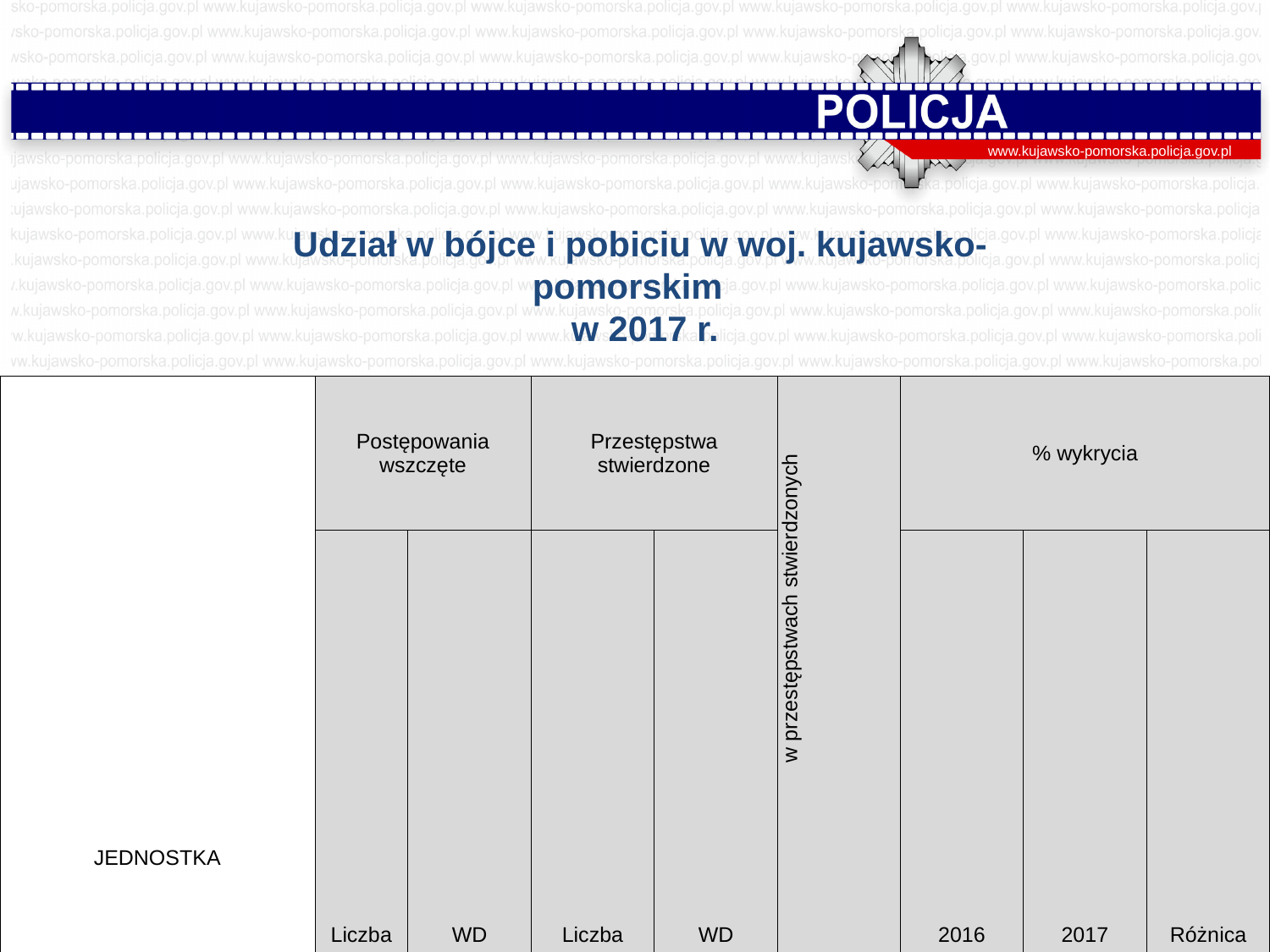

www.kujawsko-pomorska.policja.gov.pl
Udział w bójce i pobiciu w woj. kujawsko-pomorskim
 w 2017 r.

| JEDNOSTKA | Postępowania wszczęte |  | Przestępstwa stwierdzone |  | W tym czyny karalne nieletnich w przestępstwach stwierdzonych | % wykrycia |  |  |
| --- | --- | --- | --- | --- | --- | --- | --- | --- |
|  | Liczba | WD | Liczba | WD |  | 2016 | 2017 | Różnica |
| Polska | 5 484 | 90,79 | 5 071 | 90,76 | 678 | 81,02 | 82,45 | 1,44 |
| woj. kujawsko-pomorskie | 297 | 96,43 | 289 | 96,98 | 58 | 84,95 | 86,90 | 1,95 |